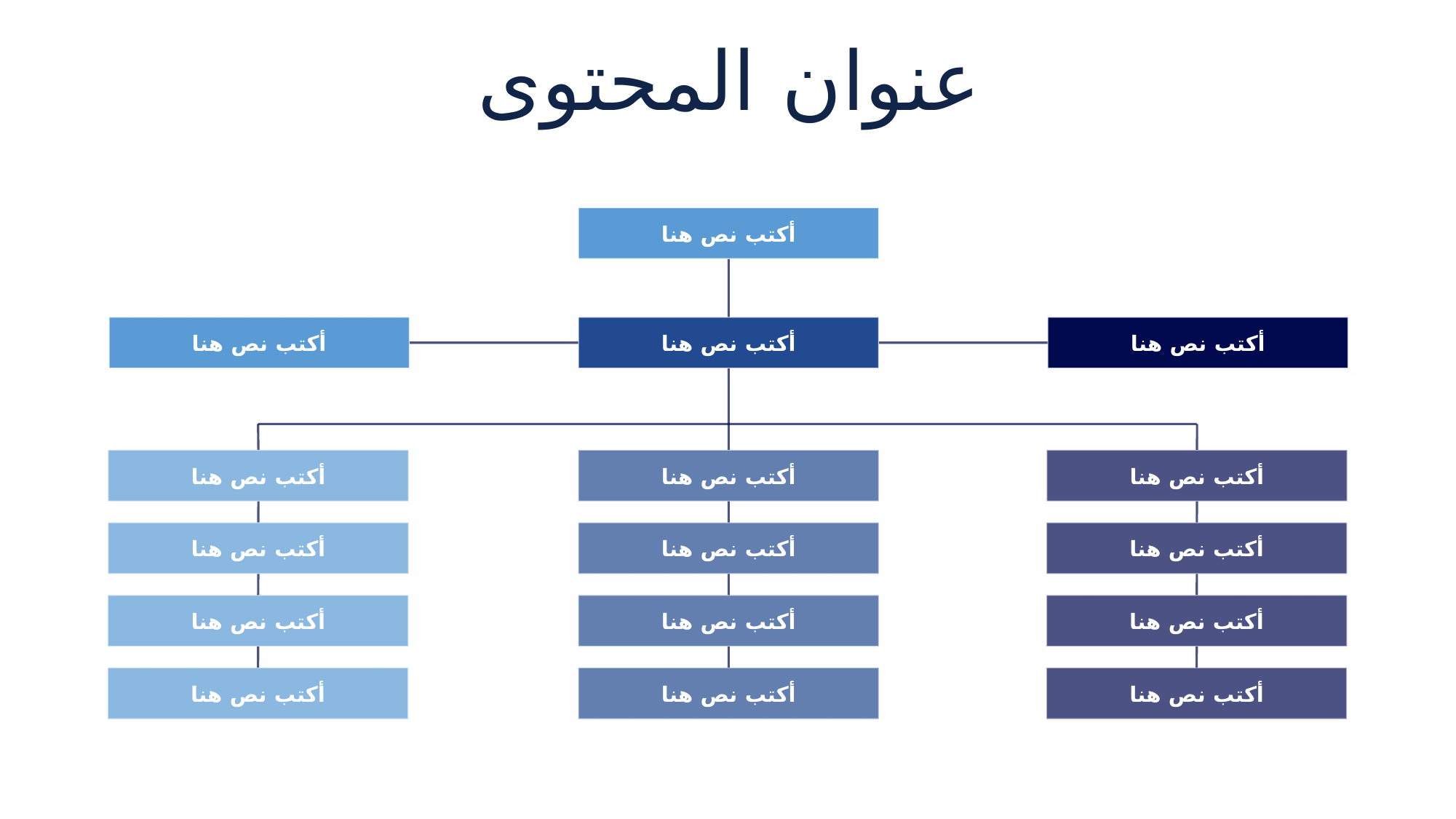

عنوان المحتوى
أكتب نص هنا
أكتب نص هنا
أكتب نص هنا
أكتب نص هنا
أكتب نص هنا
أكتب نص هنا
أكتب نص هنا
أكتب نص هنا
أكتب نص هنا
أكتب نص هنا
أكتب نص هنا
أكتب نص هنا
أكتب نص هنا
أكتب نص هنا
أكتب نص هنا
أكتب نص هنا